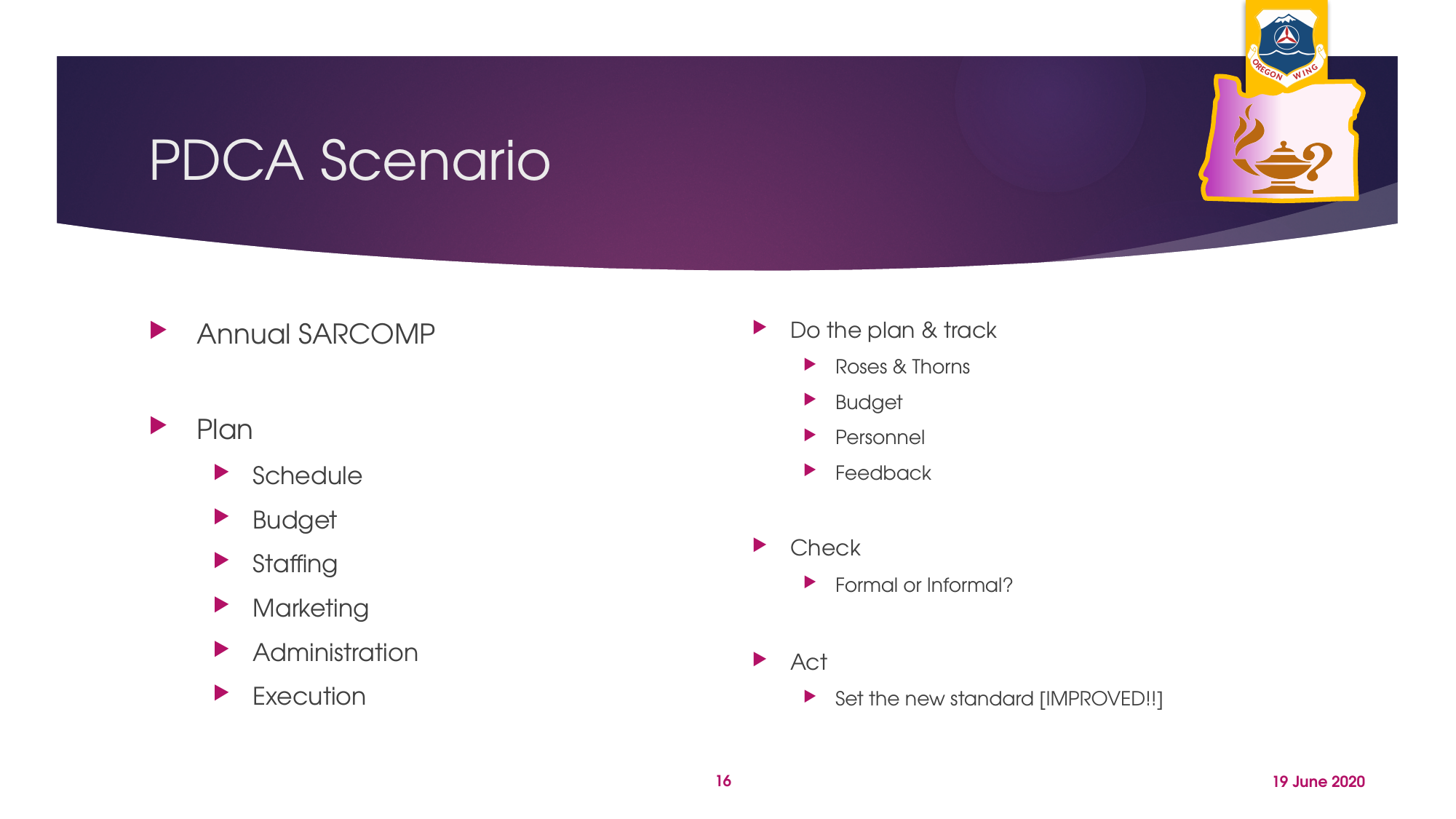

# PDCA Scenario
Annual SARCOMP

Plan
Schedule
Budget
Staffing
Marketing
Administration
Execution
Do the plan & track
Roses & Thorns
Budget
Personnel
Feedback

Check
Formal or Informal?

Act
Set the new standard [IMPROVED!!]